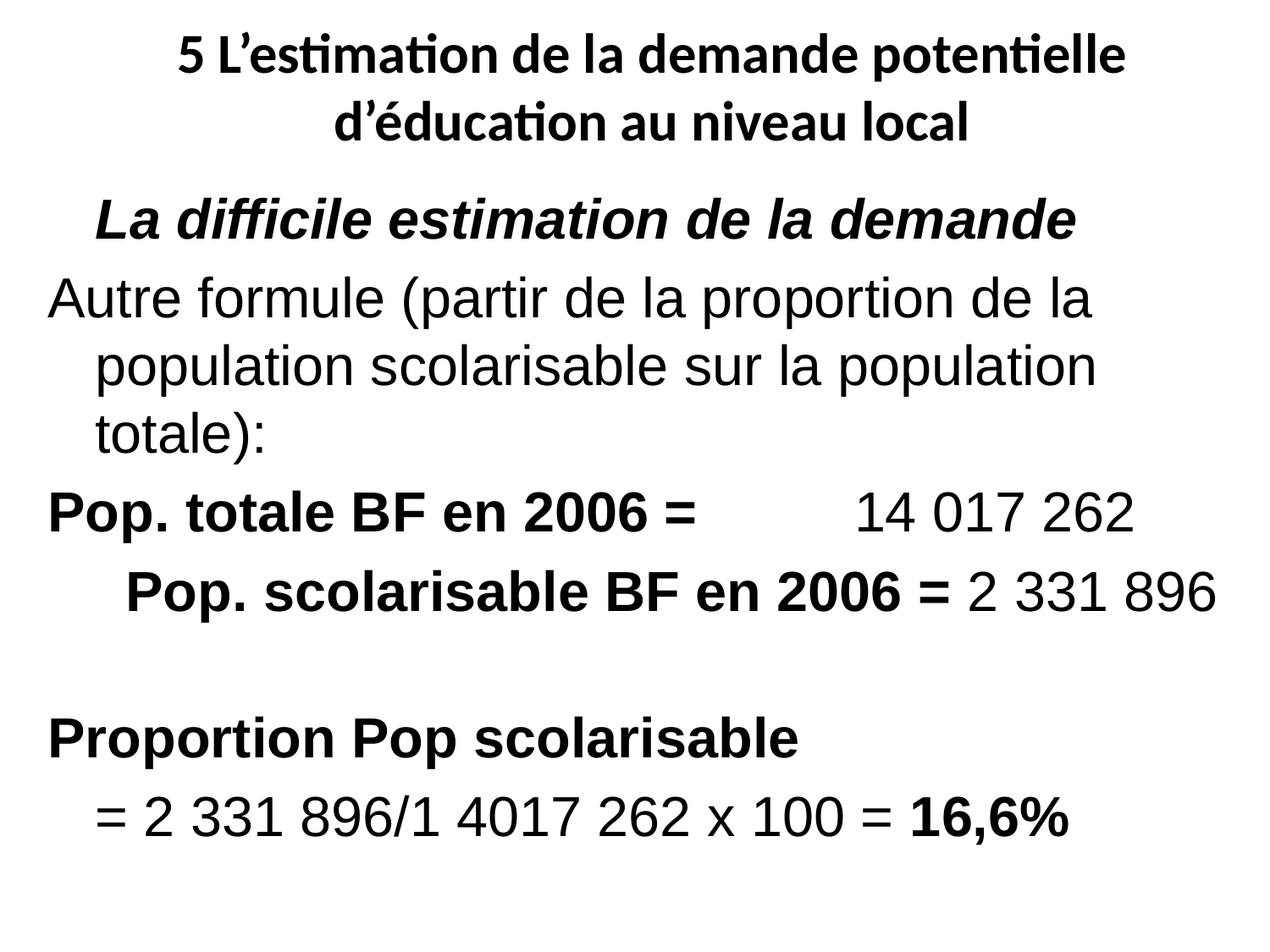

# 5 L’estimation de la demande potentielle d’éducation au niveau local
	La difficile estimation de la demande
Autre formule (partir de la proportion de la population scolarisable sur la population totale):
Pop. totale BF en 2006 =          14 017 262
     Pop. scolarisable BF en 2006 = 2 331 896
Proportion Pop scolarisable
	= 2 331 896/1 4017 262 x 100 = 16,6%